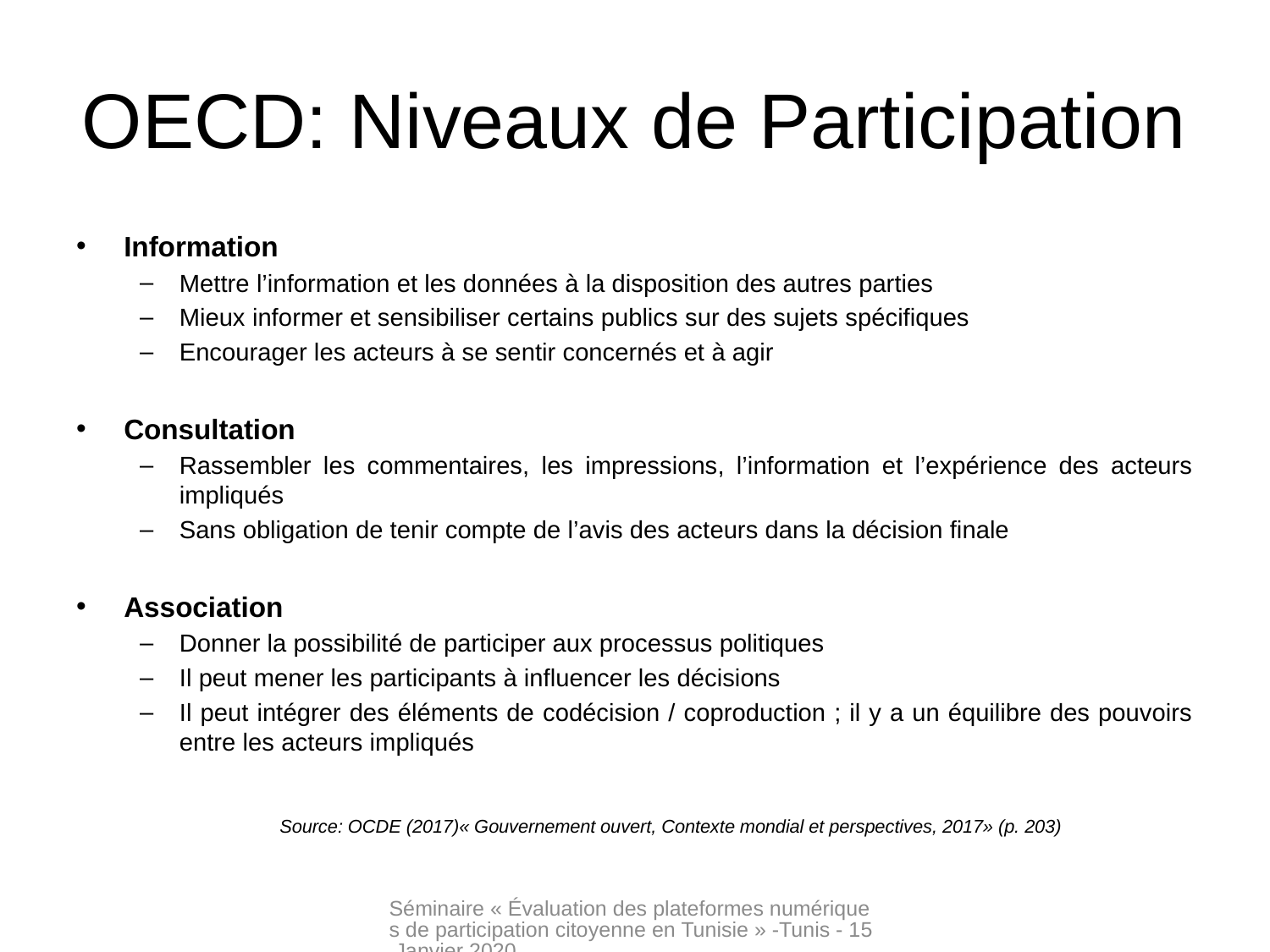

# OECD: Niveaux de Participation
Information
Mettre l’information et les données à la disposition des autres parties
Mieux informer et sensibiliser certains publics sur des sujets spécifiques
Encourager les acteurs à se sentir concernés et à agir

Consultation
Rassembler les commentaires, les impressions, l’information et l’expérience des acteurs impliqués
Sans obligation de tenir compte de l’avis des acteurs dans la décision finale

Association
Donner la possibilité de participer aux processus politiques
Il peut mener les participants à influencer les décisions
Il peut intégrer des éléments de codécision / coproduction ; il y a un équilibre des pouvoirs entre les acteurs impliqués

Source: OCDE (2017)« Gouvernement ouvert, Contexte mondial et perspectives, 2017» (p. 203)
Séminaire « Évaluation des plateformes numériques de participation citoyenne en Tunisie » -Tunis - 15 Janvier 2020